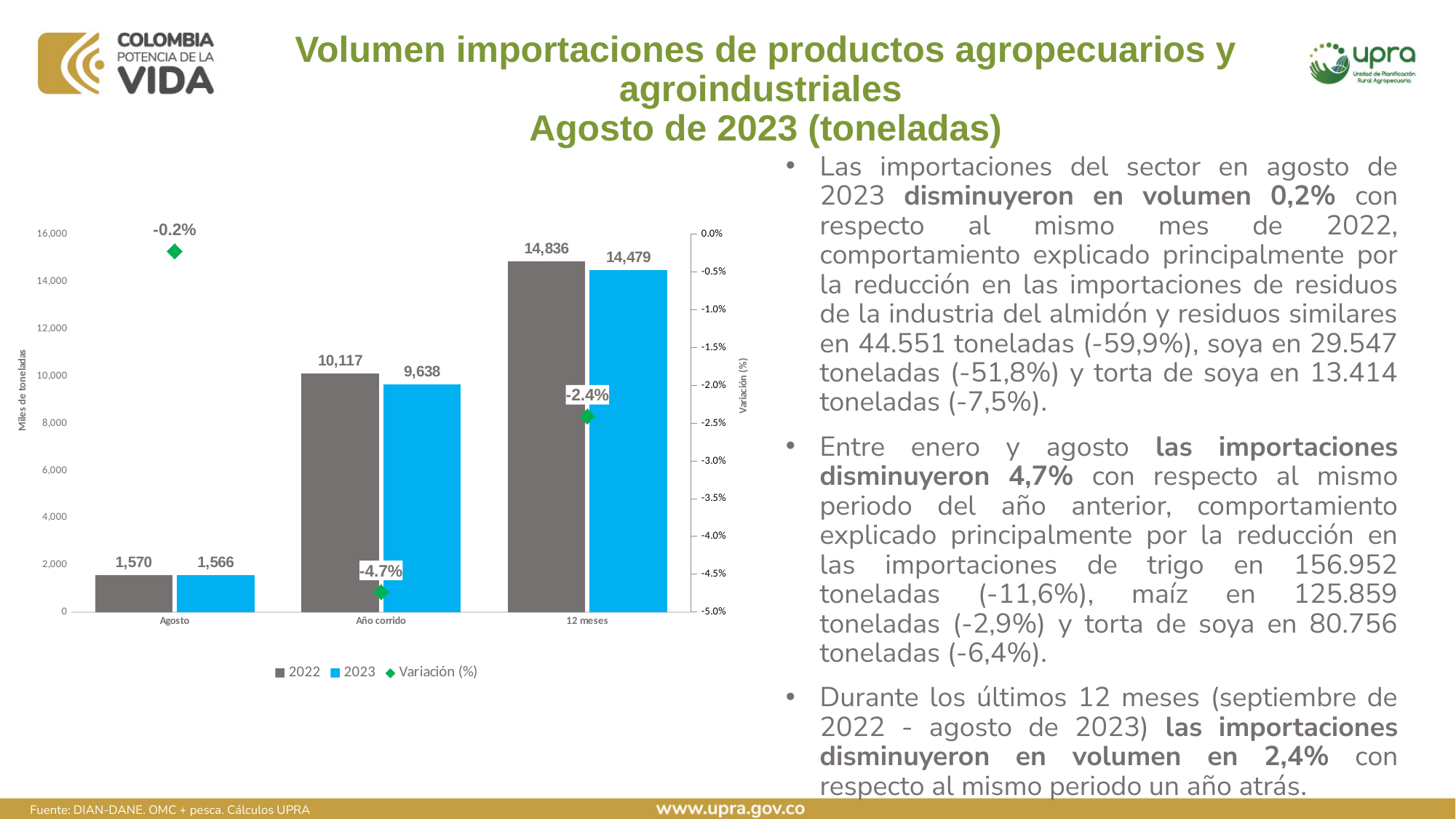

# Volumen importaciones de productos agropecuarios y agroindustriales Agosto de 2023 (toneladas)
Las importaciones del sector en agosto de 2023 disminuyeron en volumen 0,2% con respecto al mismo mes de 2022, comportamiento explicado principalmente por la reducción en las importaciones de residuos de la industria del almidón y residuos similares en 44.551 toneladas (-59,9%), soya en 29.547 toneladas (-51,8%) y torta de soya en 13.414 toneladas (-7,5%).
Entre enero y agosto las importaciones disminuyeron 4,7% con respecto al mismo periodo del año anterior, comportamiento explicado principalmente por la reducción en las importaciones de trigo en 156.952 toneladas (-11,6%), maíz en 125.859 toneladas (-2,9%) y torta de soya en 80.756 toneladas (-6,4%).
Durante los últimos 12 meses (septiembre de 2022 - agosto de 2023) las importaciones disminuyeron en volumen en 2,4% con respecto al mismo periodo un año atrás.

### Chart

| Category | 2022 | 2023 | Variación (%) |
|---|---|---|---|
| Agosto | 1569.8618805753354 | 1566.3216643568653 | -0.0022551131805127467 |
| Año corrido | 10117.259805813546 | 9638.295549292492 | -0.04734130245877777 |
| 12 meses | 14836.201127790095 | 14478.685993637406 | -0.024097485001266072 |
Fuente: DIAN-DANE. OMC + pesca. Cálculos UPRA